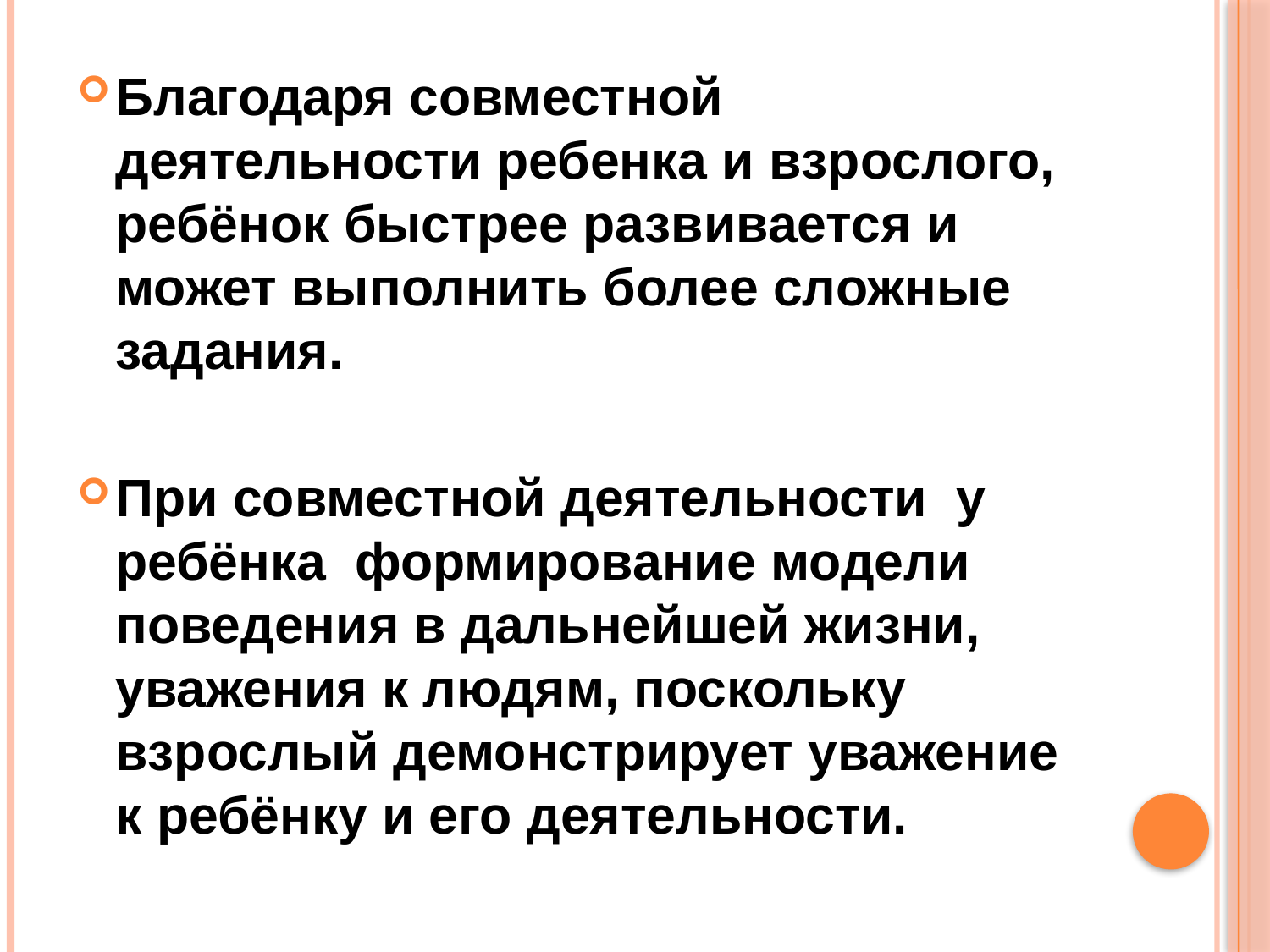

Благодаря совместной деятельности ребенка и взрослого, ребёнок быстрее развивается и может выполнить более сложные задания.

При совместной деятельности  у ребёнка  формирование модели поведения в дальнейшей жизни, уважения к людям, поскольку взрослый демонстрирует уважение к ребёнку и его деятельности.